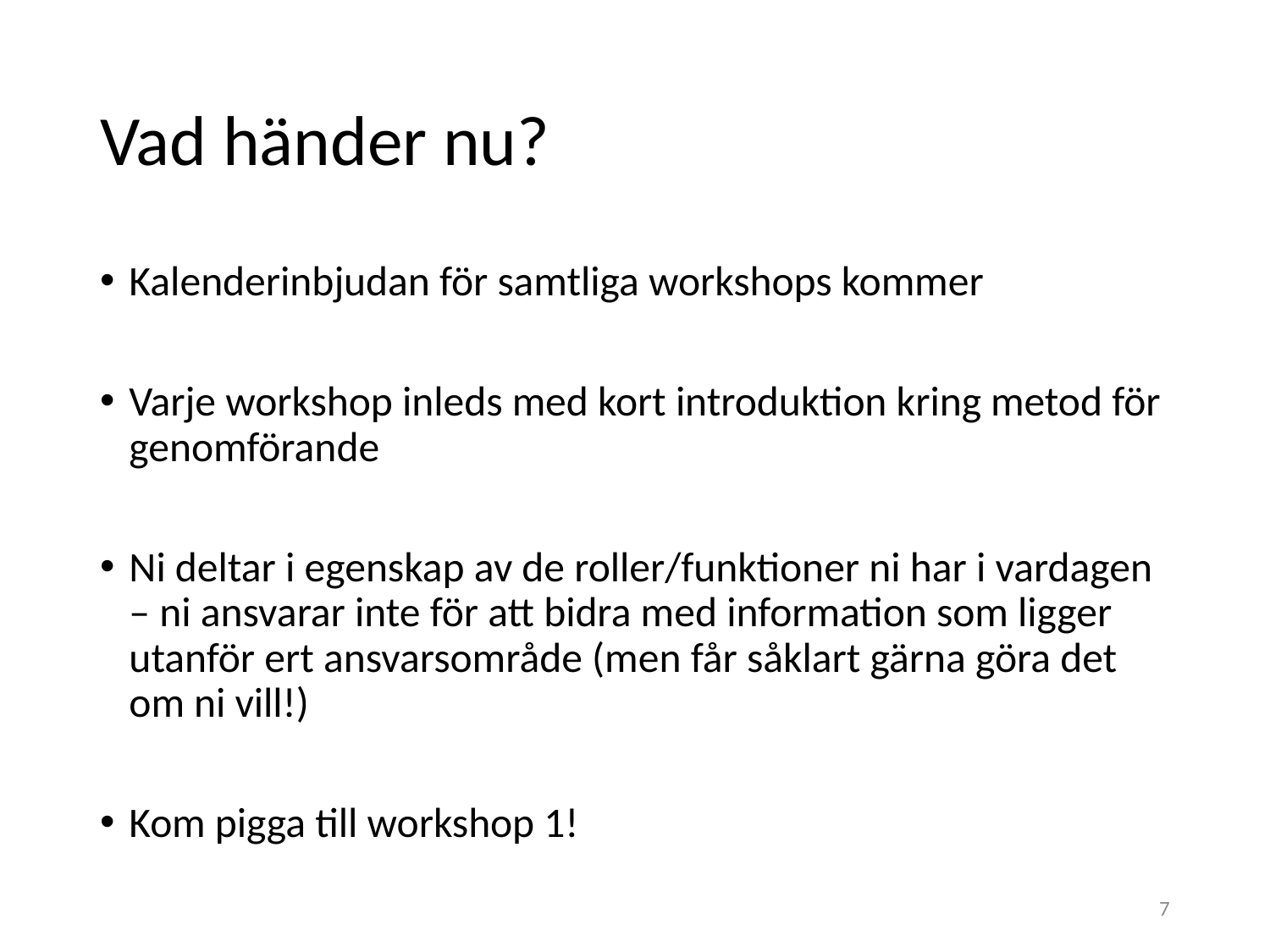

# Vad händer nu?
Kalenderinbjudan för samtliga workshops kommer

Varje workshop inleds med kort introduktion kring metod för genomförande

Ni deltar i egenskap av de roller/funktioner ni har i vardagen – ni ansvarar inte för att bidra med information som ligger utanför ert ansvarsområde (men får såklart gärna göra det om ni vill!)

Kom pigga till workshop 1!
7